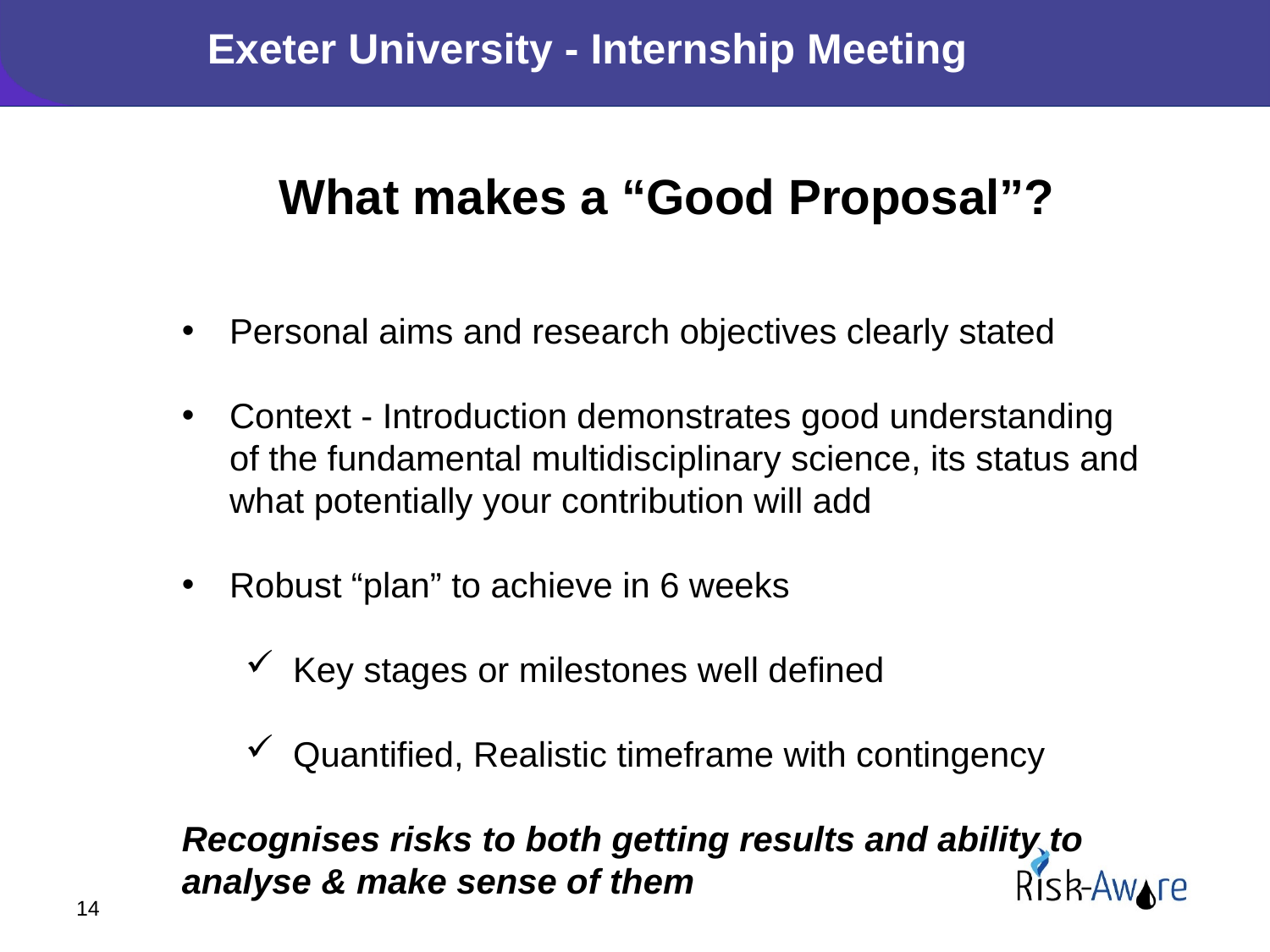

Exeter University - Internship Meeting
What makes a “Good Proposal”?

Personal aims and research objectives clearly stated

Context - Introduction demonstrates good understanding of the fundamental multidisciplinary science, its status and what potentially your contribution will add

Robust “plan” to achieve in 6 weeks

Key stages or milestones well defined

Quantified, Realistic timeframe with contingency

Recognises risks to both getting results and ability to analyse & make sense of them

14